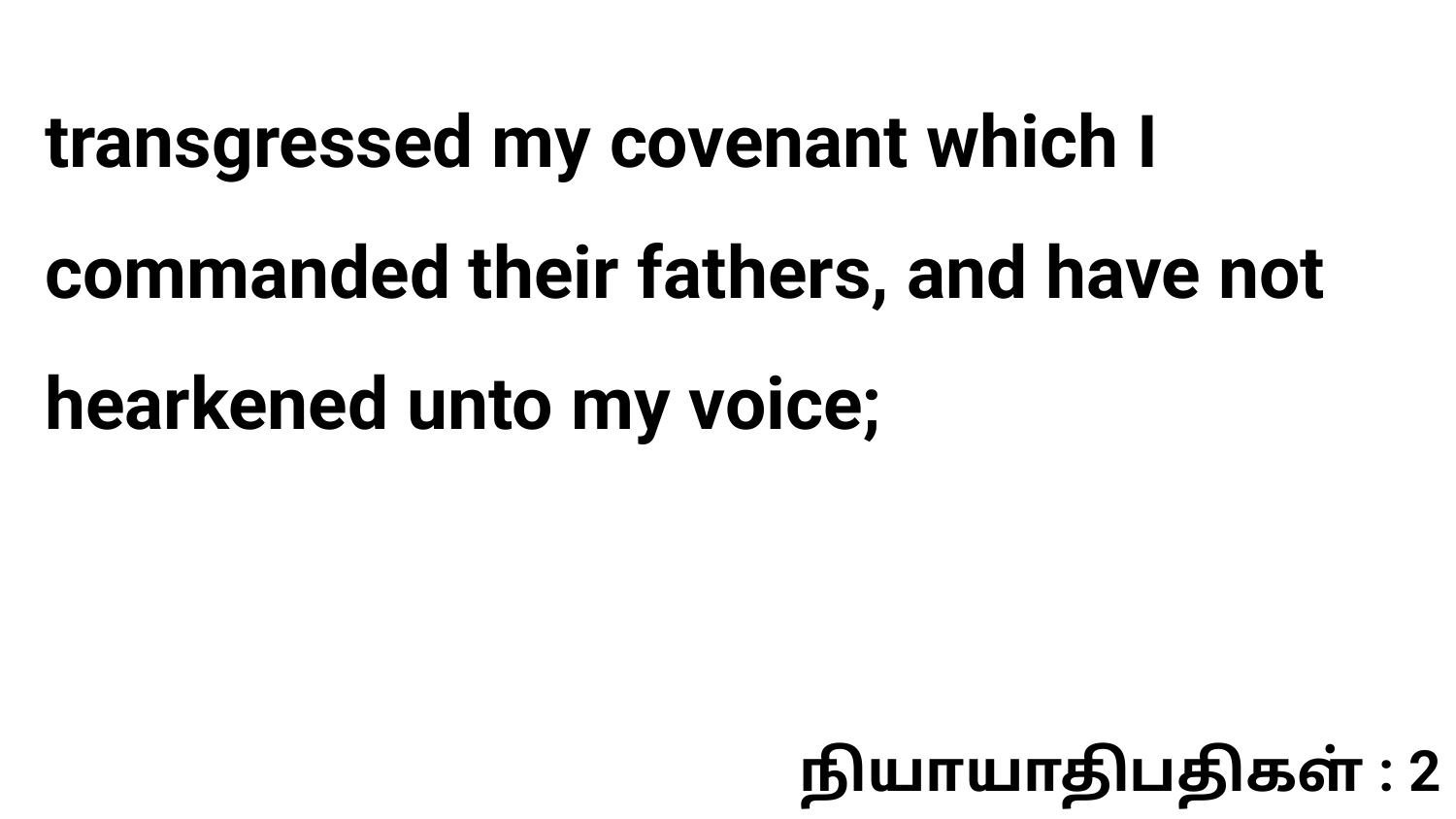

transgressed my covenant which I commanded their fathers, and have not hearkened unto my voice;
நியாயாதிபதிகள் : 2